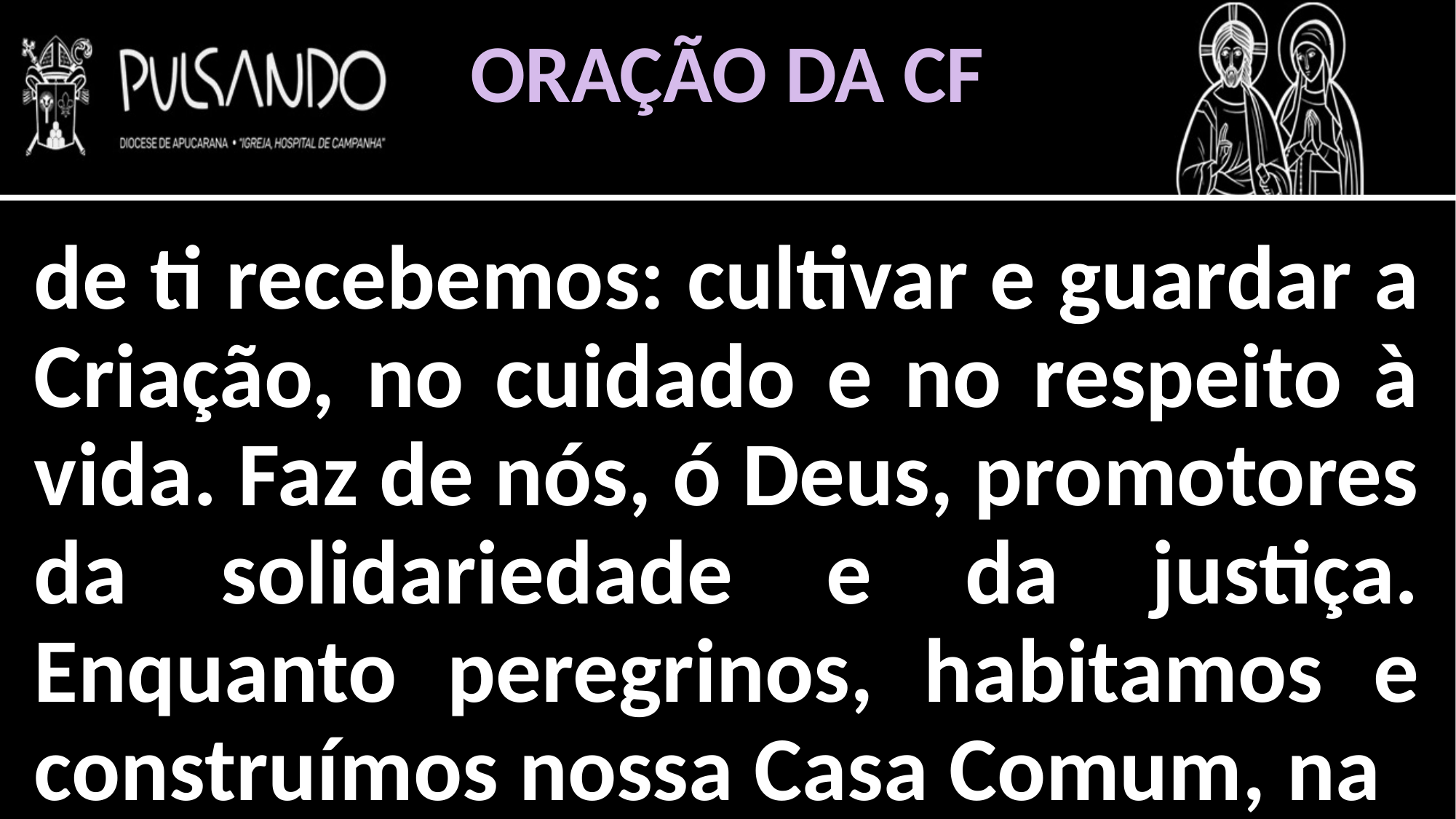

ORAÇÃO DA CF
de ti recebemos: cultivar e guardar a Criação, no cuidado e no respeito à vida. Faz de nós, ó Deus, promotores da solidariedade e da justiça. Enquanto peregrinos, habitamos e construímos nossa Casa Comum, na